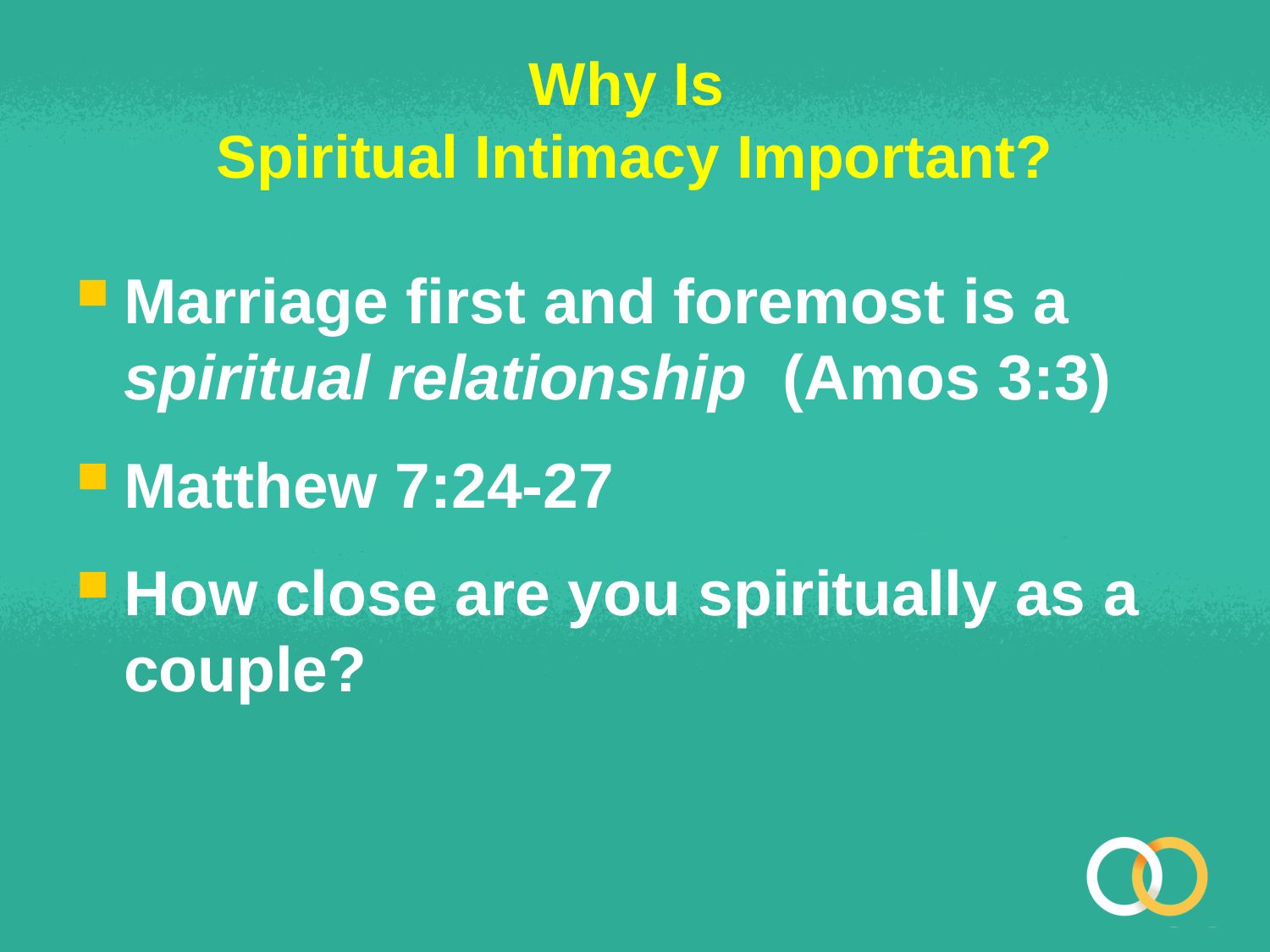

# Why Is Spiritual Intimacy Important?
Marriage first and foremost is a spiritual relationship  (Amos 3:3)
Matthew 7:24-27
How close are you spiritually as a couple?